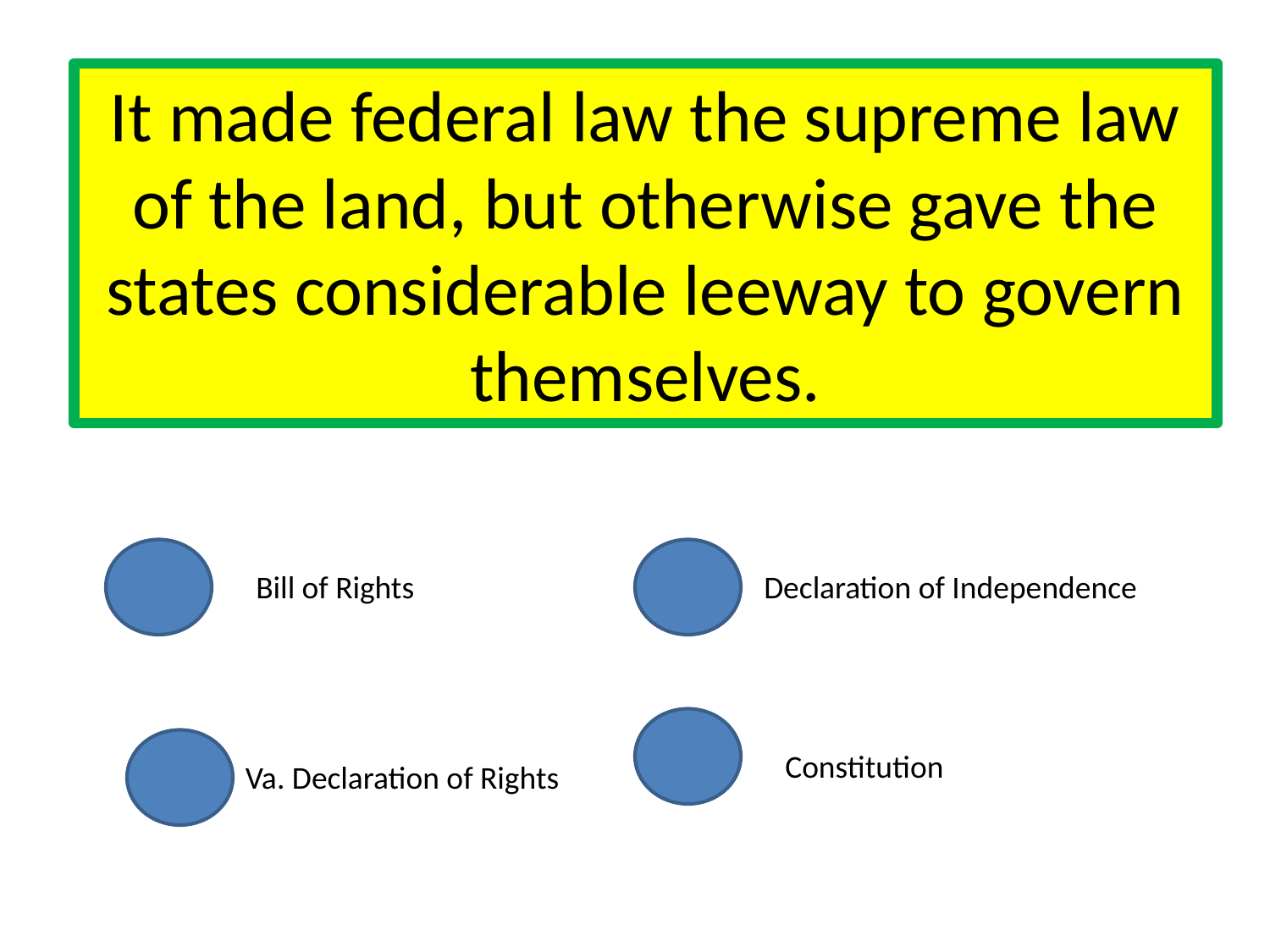

It made federal law the supreme law of the land, but otherwise gave the states considerable leeway to govern themselves.

Bill of Rights
Declaration of Independence

Constitution
Va. Declaration of Rights